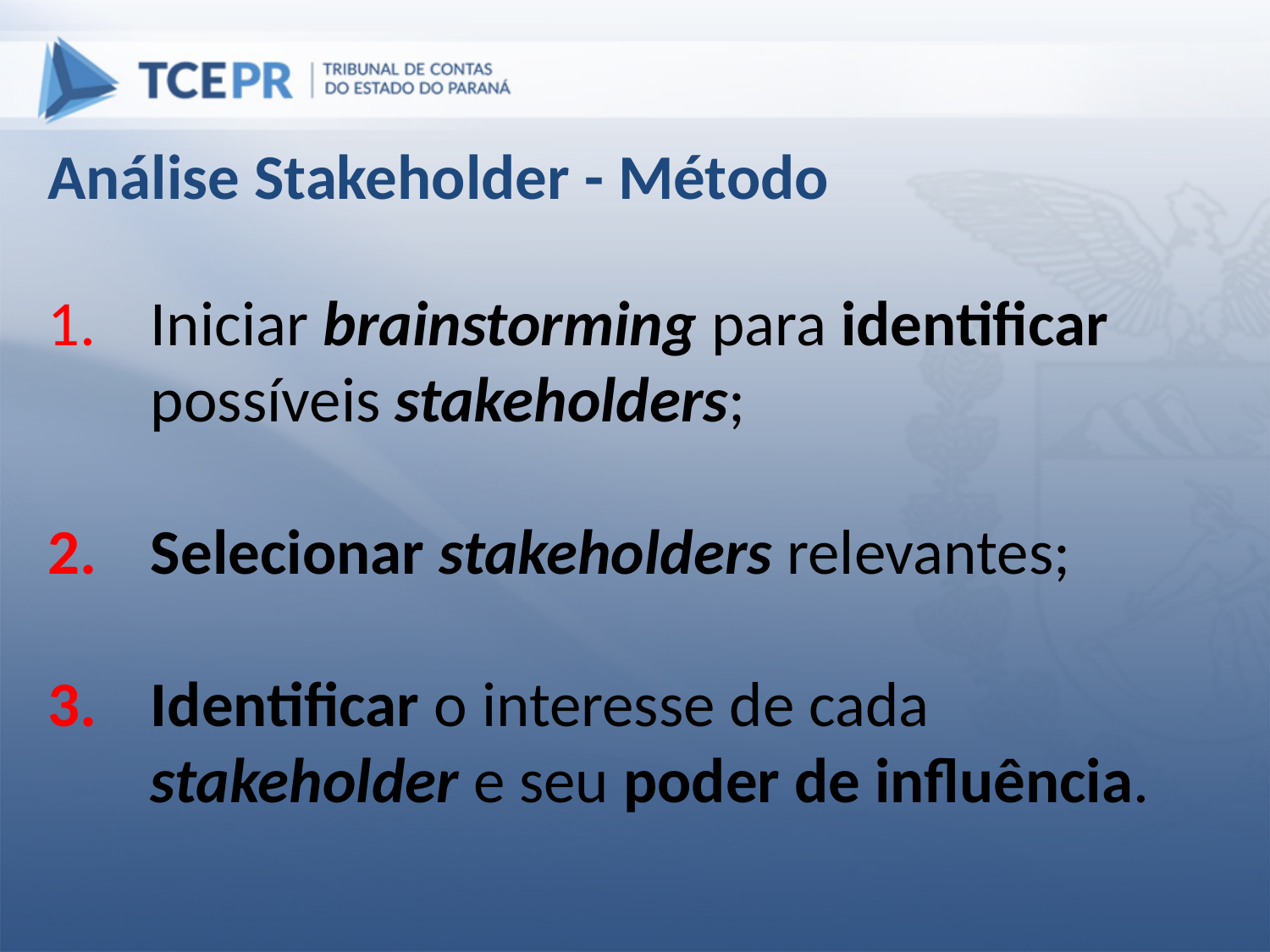

Análise Stakeholder - Método

Iniciar brainstorming para identificar possíveis stakeholders;

Selecionar stakeholders relevantes;

Identificar o interesse de cada stakeholder e seu poder de influência.